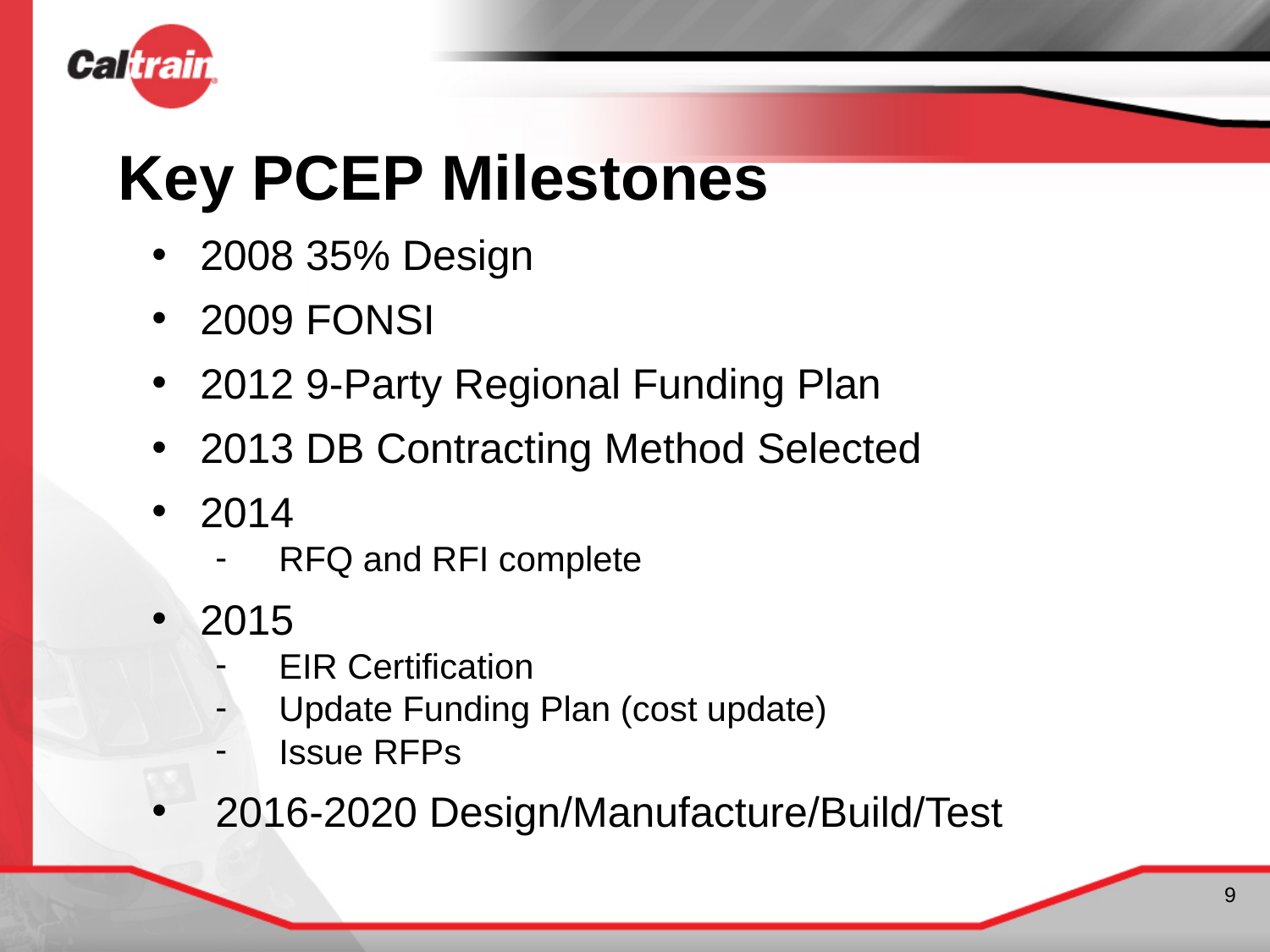

# Key PCEP Milestones
2008 35% Design

2009 FONSI

2012 9-Party Regional Funding Plan

2013 DB Contracting Method Selected

2014
RFQ and RFI complete

2015
EIR Certification
Update Funding Plan (cost update)
Issue RFPs

2016-2020 Design/Manufacture/Build/Test
9